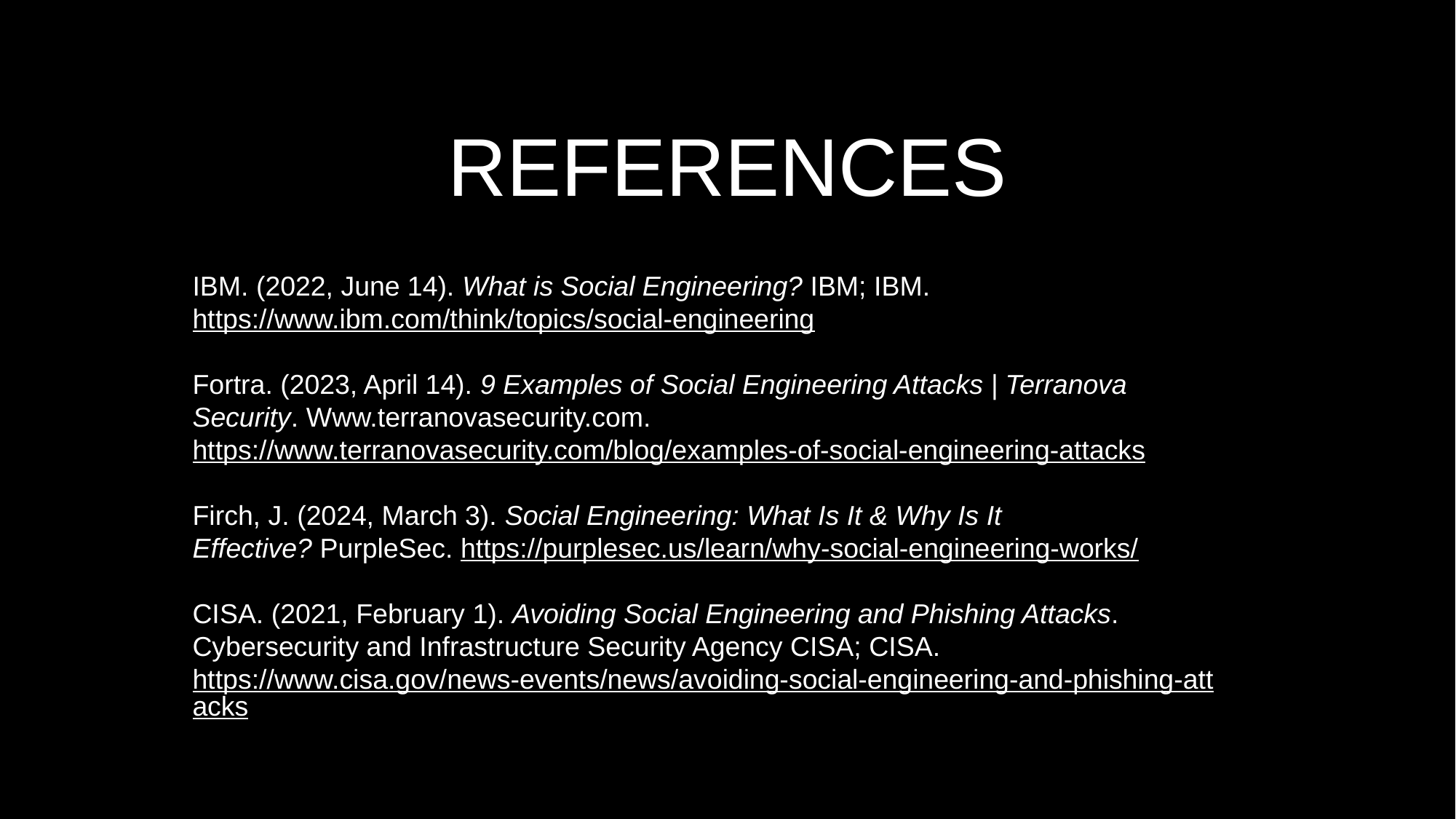

# References
IBM. (2022, June 14). What is Social Engineering? IBM; IBM. https://www.ibm.com/think/topics/social-engineering

Fortra. (2023, April 14). 9 Examples of Social Engineering Attacks | Terranova Security. Www.terranovasecurity.com. https://www.terranovasecurity.com/blog/examples-of-social-engineering-attacks

‌Firch, J. (2024, March 3). Social Engineering: What Is It & Why Is It Effective? PurpleSec. https://purplesec.us/learn/why-social-engineering-works/

CISA. (2021, February 1). Avoiding Social Engineering and Phishing Attacks. Cybersecurity and Infrastructure Security Agency CISA; CISA. https://www.cisa.gov/news-events/news/avoiding-social-engineering-and-phishing-attacks